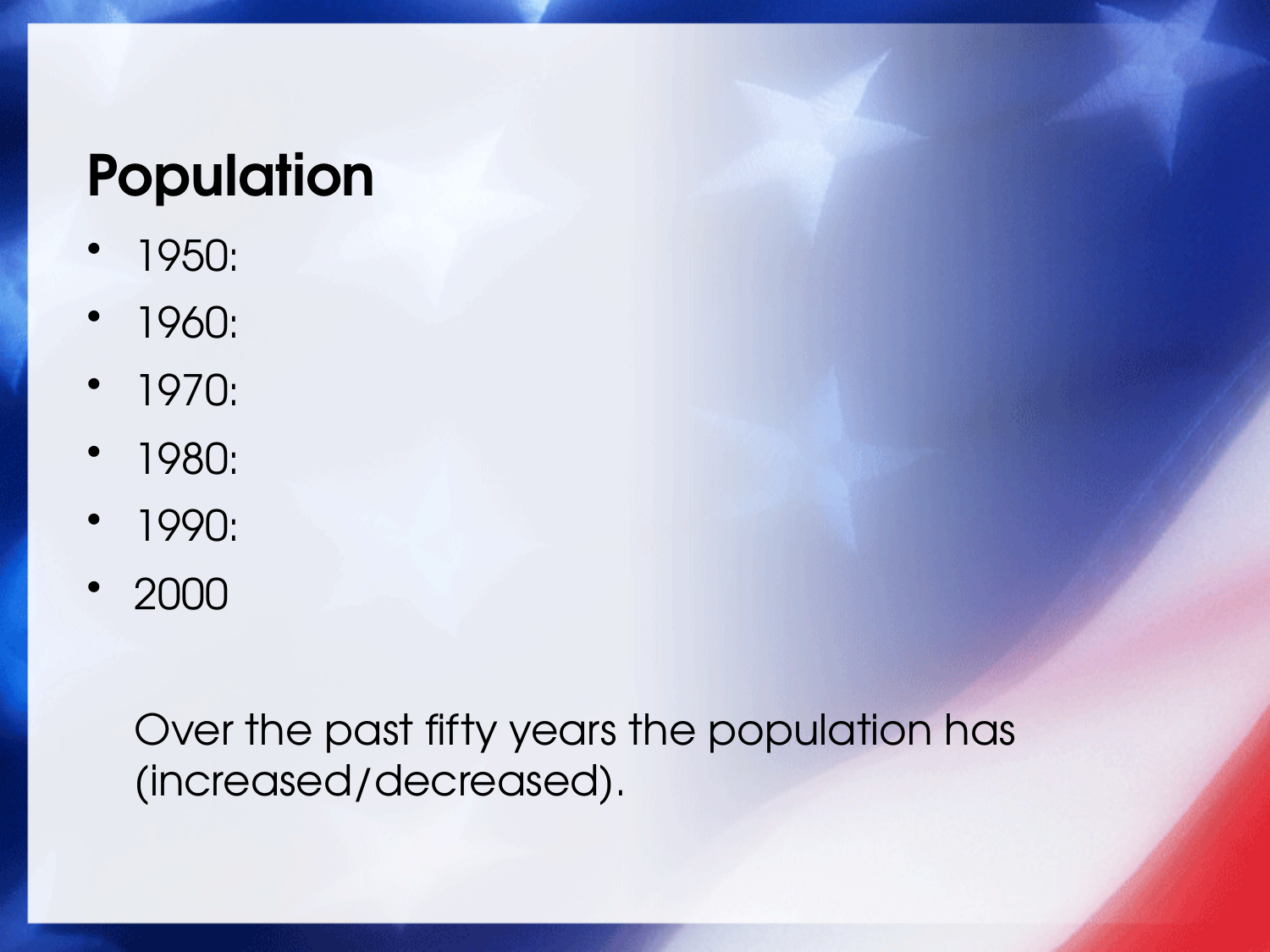

# Population
1950:
1960:
1970:
1980:
1990:
2000

	Over the past fifty years the population has (increased/decreased).